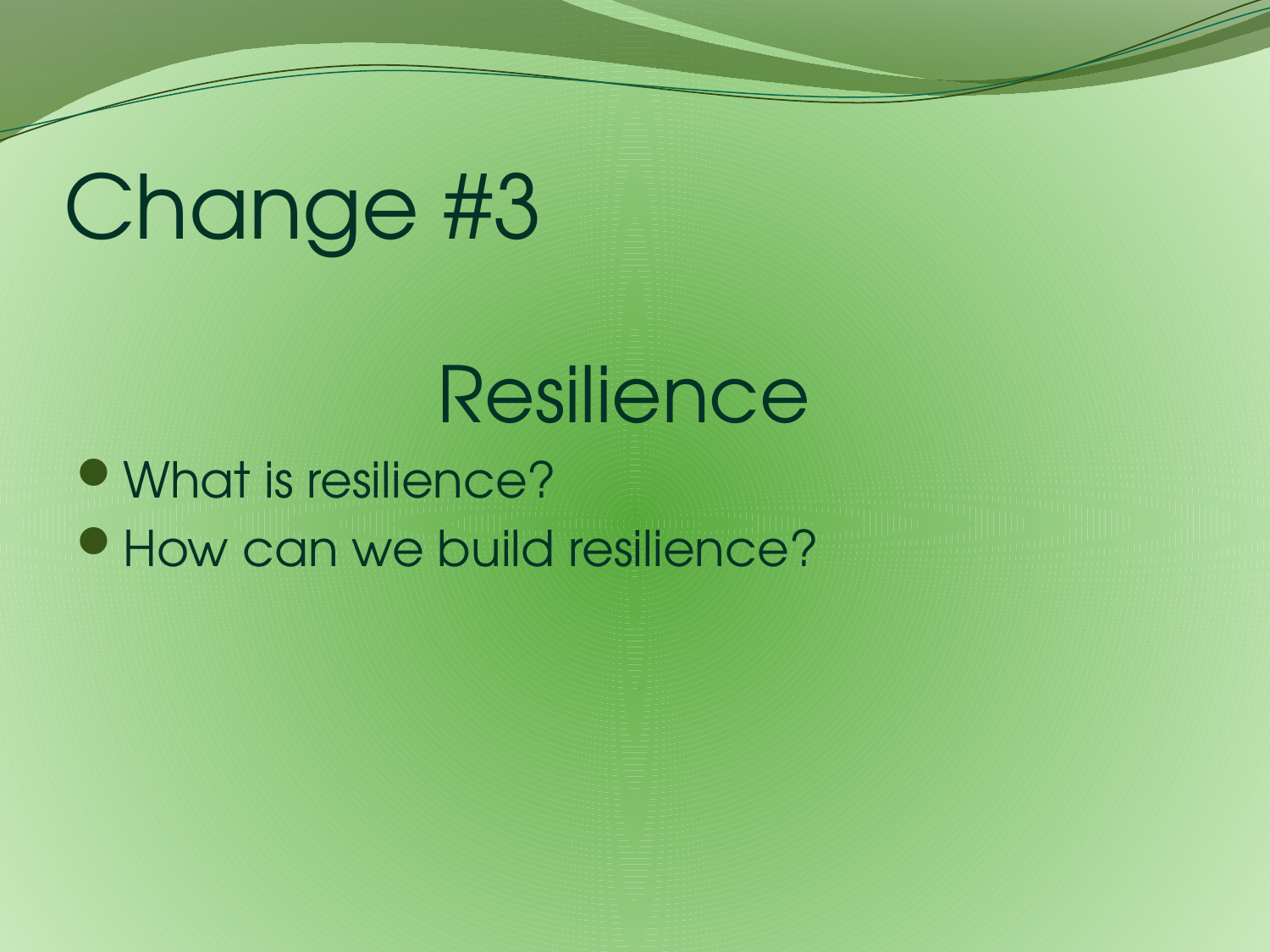

# Change #3

Resilience
What is resilience?
How can we build resilience?